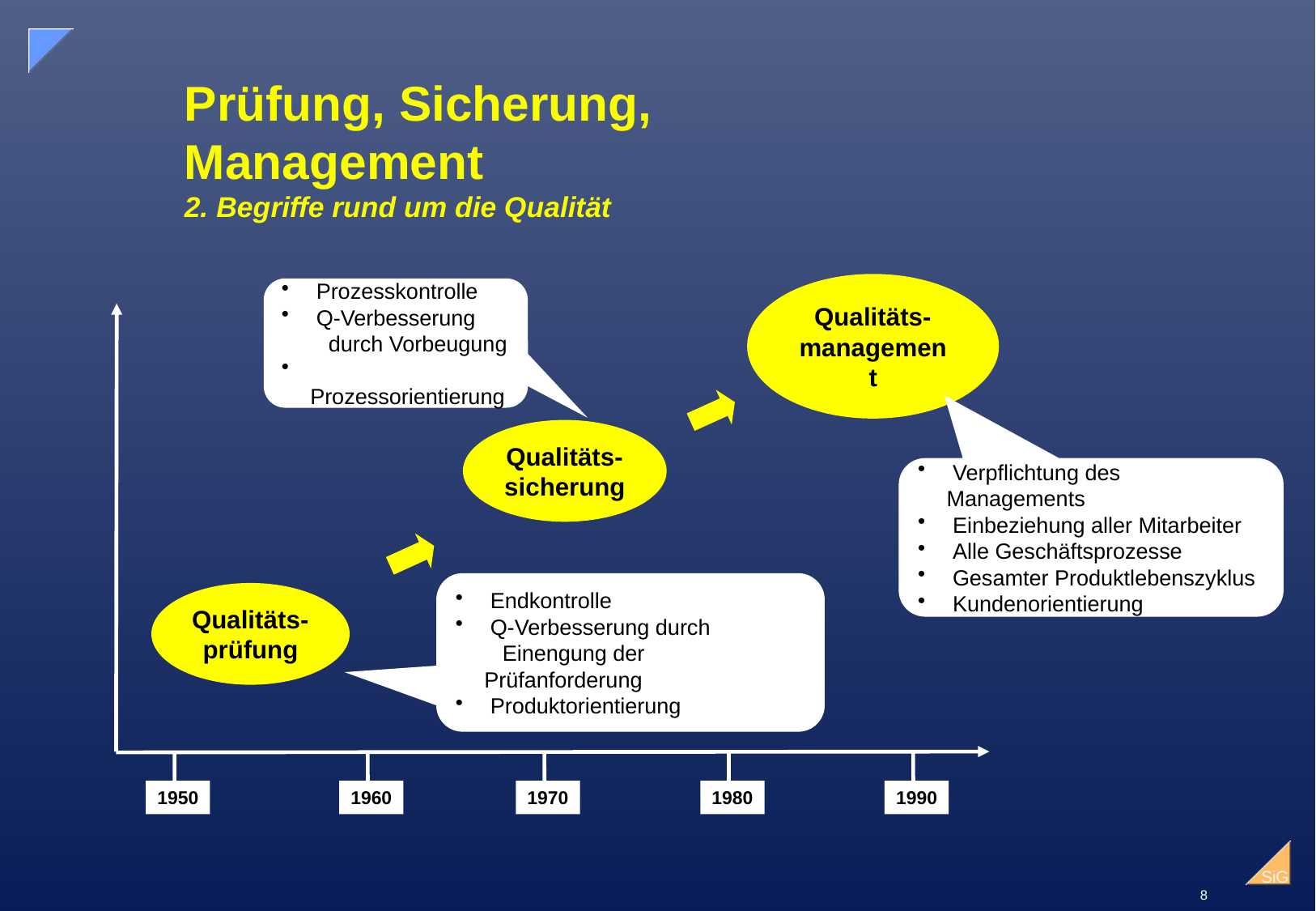

# Prüfung, Sicherung, Management 2. Begriffe rund um die Qualität
 Prozesskontrolle
 Q-Verbesserung
   durch Vorbeugung
 Prozessorientierung
Qualitäts-management

Qualitäts-
sicherung
 Verpflichtung des Managements
 Einbeziehung aller Mitarbeiter
 Alle Geschäftsprozesse
 Gesamter Produktlebenszyklus
 Kundenorientierung

Qualitäts-
prüfung
 Endkontrolle
 Q-Verbesserung durch
   Einengung der Prüfanforderung
 Produktorientierung

1950
1960
1970
1980
1990